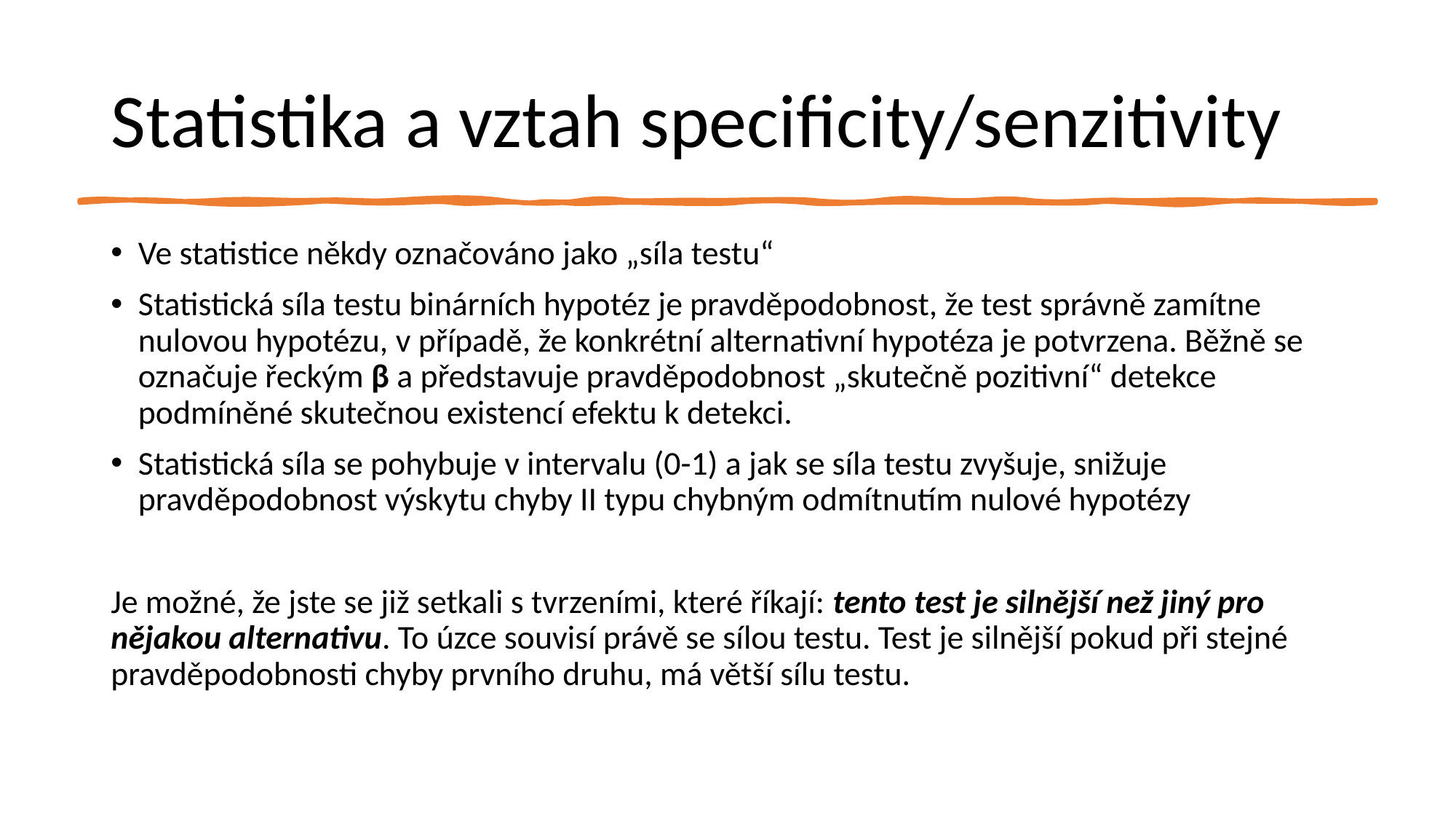

# Statistika a vztah specificity/senzitivity

Ve statistice někdy označováno jako „síla testu“
Statistická síla testu binárních hypotéz je pravděpodobnost, že test správně zamítne nulovou hypotézu, v případě, že konkrétní alternativní hypotéza je potvrzena. Běžně se označuje řeckým β a představuje pravděpodobnost „skutečně pozitivní“ detekce podmíněné skutečnou existencí efektu k detekci.
Statistická síla se pohybuje v intervalu (0-1) a jak se síla testu zvyšuje, snižuje pravděpodobnost výskytu chyby II typu chybným odmítnutím nulové hypotézy

Je možné, že jste se již setkali s tvrzeními, které říkají: tento test je silnější než jiný pro nějakou alternativu. To úzce souvisí právě se sílou testu. Test je silnější pokud při stejné pravděpodobnosti chyby prvního druhu, má větší sílu testu.